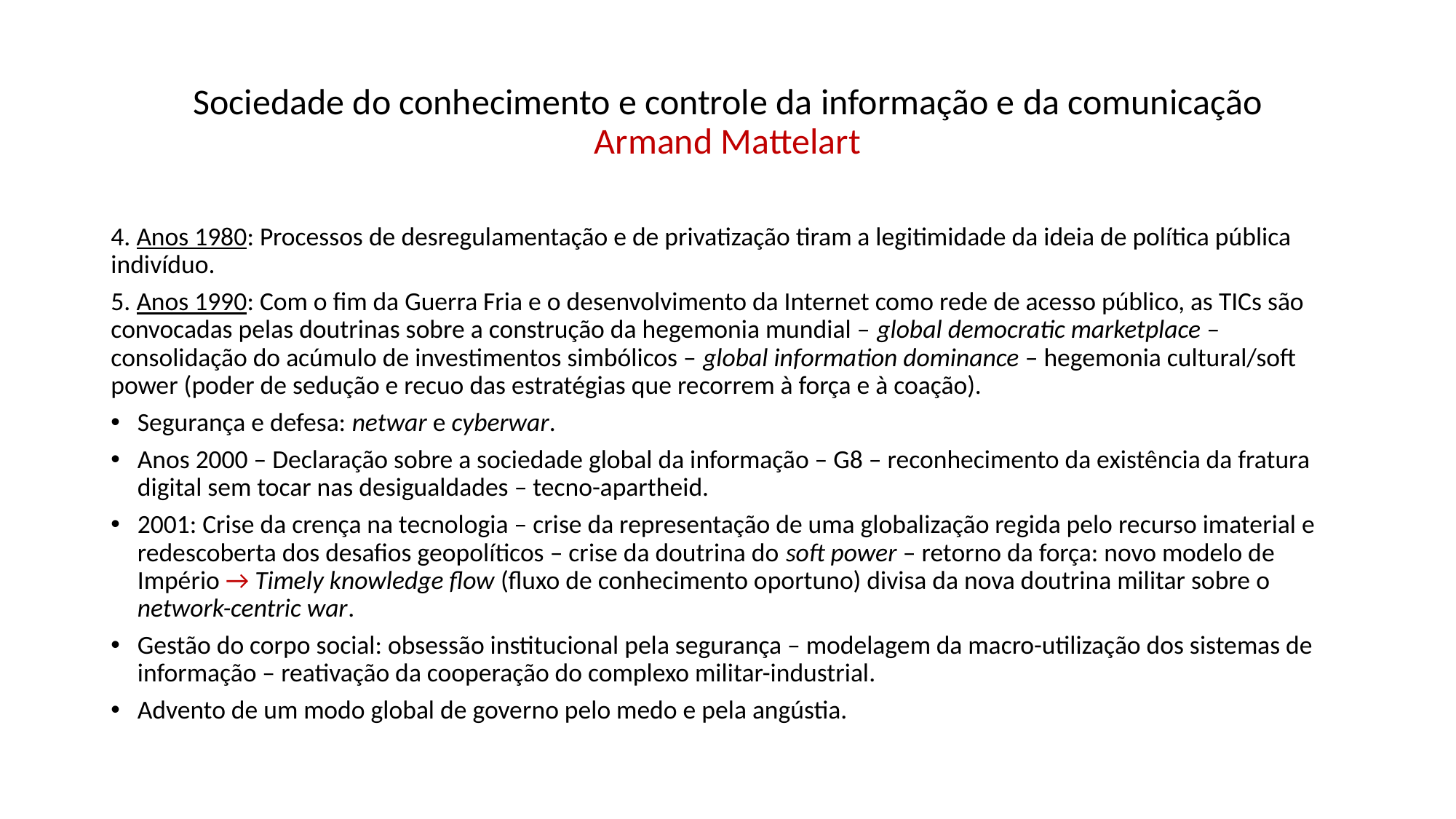

# Sociedade do conhecimento e controle da informação e da comunicação Armand Mattelart
4. Anos 1980: Processos de desregulamentação e de privatização tiram a legitimidade da ideia de política pública indivíduo.
5. Anos 1990: Com o fim da Guerra Fria e o desenvolvimento da Internet como rede de acesso público, as TICs são convocadas pelas doutrinas sobre a construção da hegemonia mundial – global democratic marketplace – consolidação do acúmulo de investimentos simbólicos – global information dominance – hegemonia cultural/soft power (poder de sedução e recuo das estratégias que recorrem à força e à coação).
Segurança e defesa: netwar e cyberwar.
Anos 2000 – Declaração sobre a sociedade global da informação – G8 – reconhecimento da existência da fratura digital sem tocar nas desigualdades – tecno-apartheid.
2001: Crise da crença na tecnologia – crise da representação de uma globalização regida pelo recurso imaterial e redescoberta dos desafios geopolíticos – crise da doutrina do soft power – retorno da força: novo modelo de Império → Timely knowledge flow (fluxo de conhecimento oportuno) divisa da nova doutrina militar sobre o network-centric war.
Gestão do corpo social: obsessão institucional pela segurança – modelagem da macro-utilização dos sistemas de informação – reativação da cooperação do complexo militar-industrial.
Advento de um modo global de governo pelo medo e pela angústia.